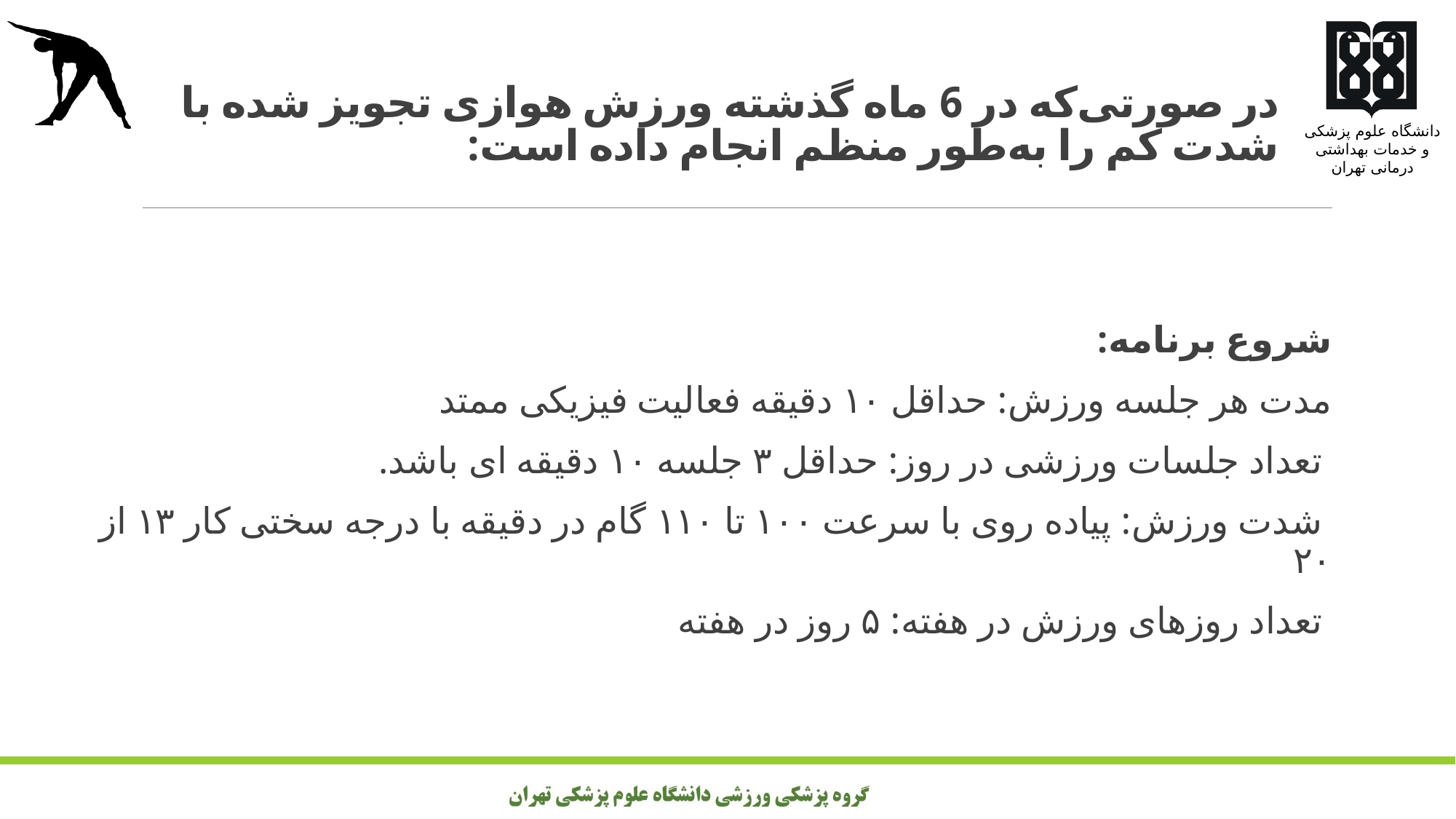

# در صورتی‌که در 6 ماه گذشته ورزش هوازی تجویز شده با شدت کم را به‌طور منظم انجام داده است:
شروع برنامه:
مدت هر جلسه ورزش: حداقل ۱۰ دقیقه فعالیت فیزیکی ممتد
 تعداد جلسات ورزشی در روز: حداقل ۳ جلسه ۱۰ دقیقه ای باشد.
 شدت ورزش: پیاده روی با سرعت ۱۰۰ تا ۱۱۰ گام در دقیقه با درجه سختی کار ۱۳ از ۲۰
 تعداد روزهای ورزش در هفته: ۵ روز در هفته